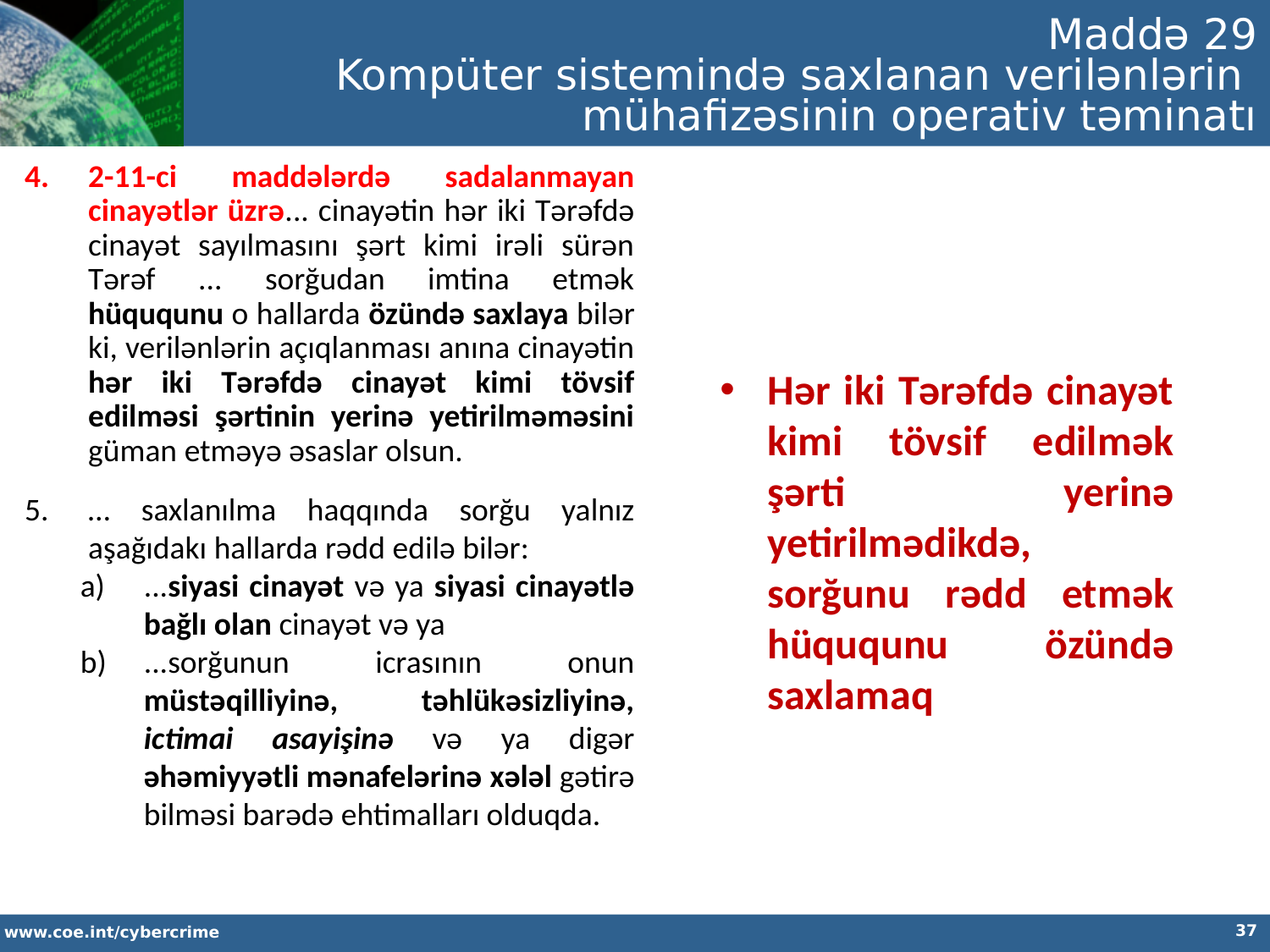

Maddə 29
Kompüter sistemində saxlanan verilənlərin
mühafizəsinin operativ təminatı
2-11-ci maddələrdə sadalanmayan cinayətlər üzrə... cinayətin hər iki Tərəfdə cinayət sayılmasını şərt kimi irəli sürən Tərəf ... sorğudan imtina etmək hüququnu o hallarda özündə saxlaya bilər ki, verilənlərin açıqlanması anına cinayətin hər iki Tərəfdə cinayət kimi tövsif edilməsi şərtinin yerinə yetirilməməsini güman etməyə əsaslar olsun.
… saxlanılma haqqında sorğu yalnız aşağıdakı hallarda rədd edilə bilər:
...siyasi cinayət və ya siyasi cinayətlə bağlı olan cinayət və ya
...sorğunun icrasının onun müstəqilliyinə, təhlükəsizliyinə, ictimai asayişinə və ya digər əhəmiyyətli mənafelərinə xələl gətirə bilməsi barədə ehtimalları olduqda.
Hər iki Tərəfdə cinayət kimi tövsif edilmək şərti yerinə yetirilmədikdə, sorğunu rədd etmək hüququnu özündə saxlamaq
37